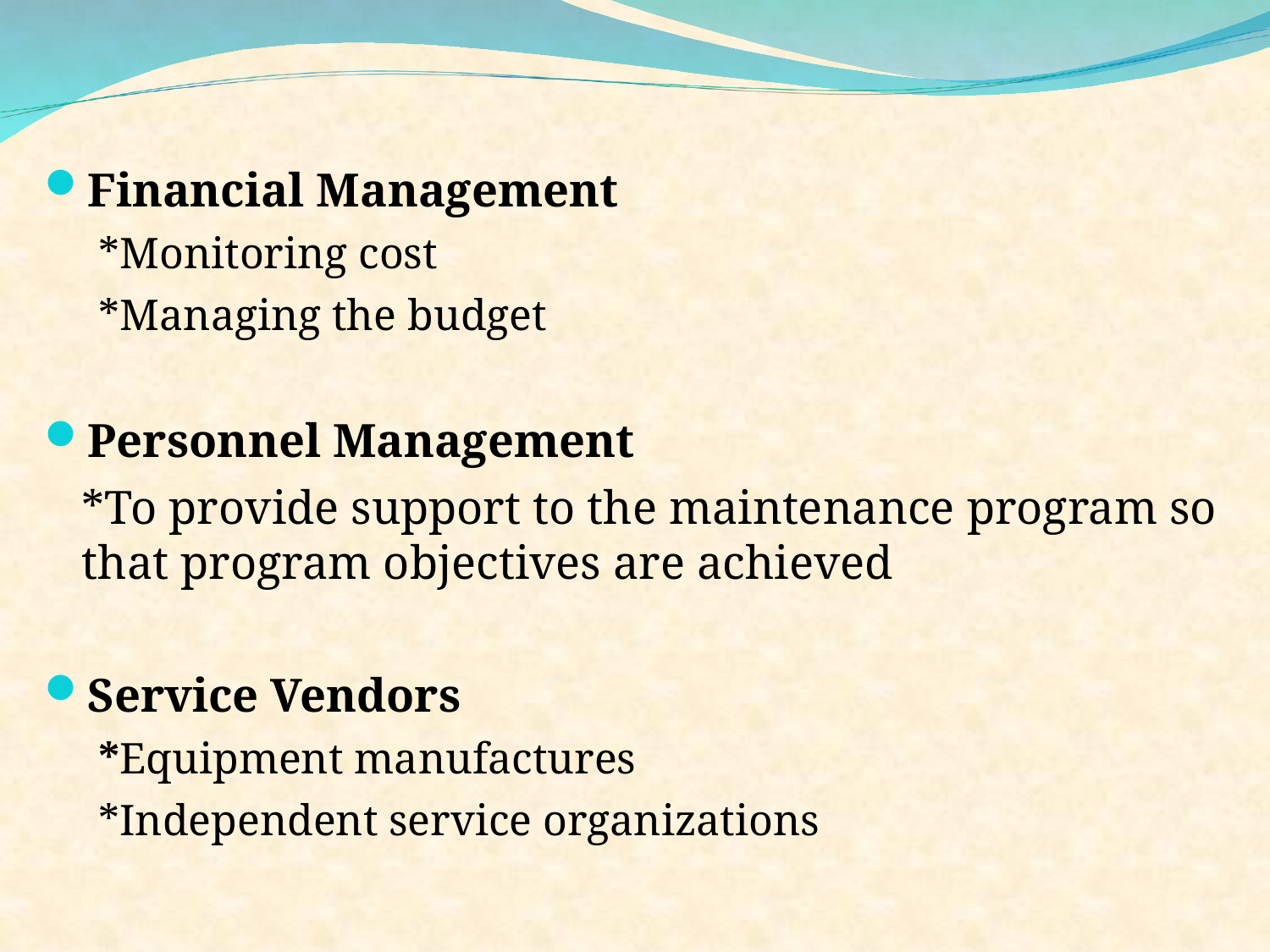

Financial Management
*Monitoring cost
*Managing the budget

Personnel Management
	*To provide support to the maintenance program so that program objectives are achieved

Service Vendors
*Equipment manufactures
*Independent service organizations